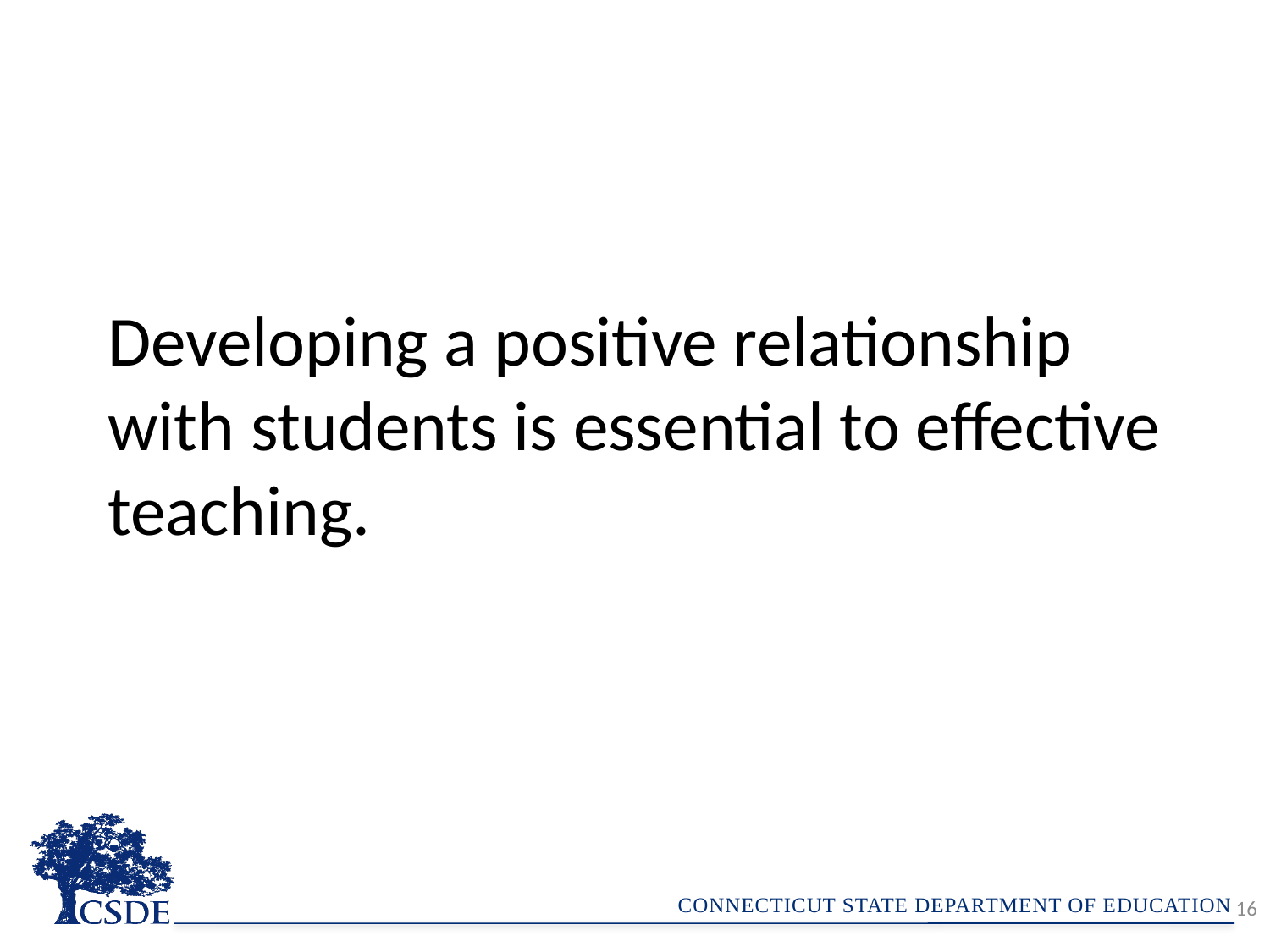

Developing a positive relationship with students is essential to effective teaching.
16